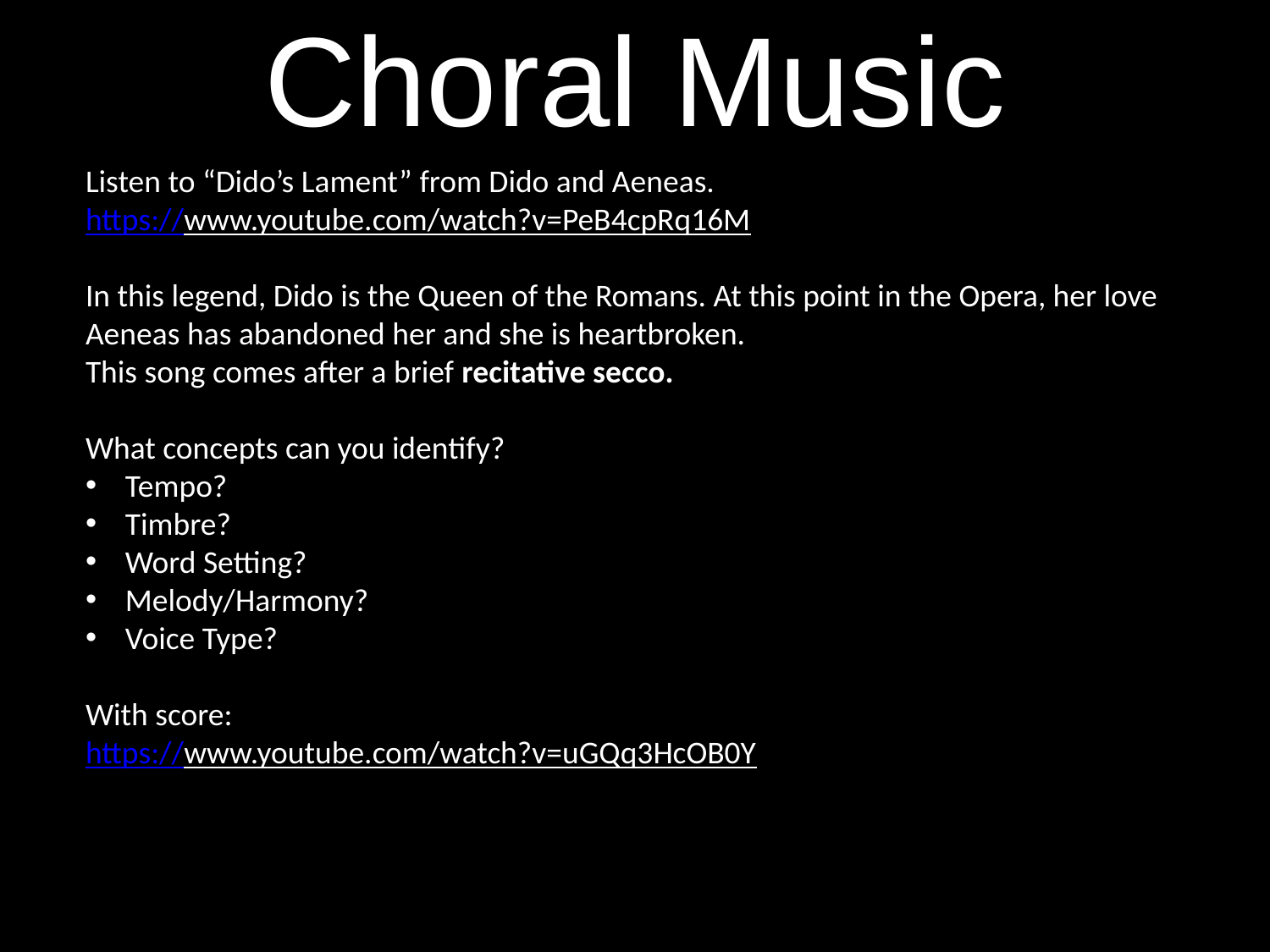

# Choral Music
Listen to “Dido’s Lament” from Dido and Aeneas.
https://www.youtube.com/watch?v=PeB4cpRq16M

In this legend, Dido is the Queen of the Romans. At this point in the Opera, her love Aeneas has abandoned her and she is heartbroken.
This song comes after a brief recitative secco.

What concepts can you identify?
Tempo?
Timbre?
Word Setting?
Melody/Harmony?
Voice Type?

With score:
https://www.youtube.com/watch?v=uGQq3HcOB0Y